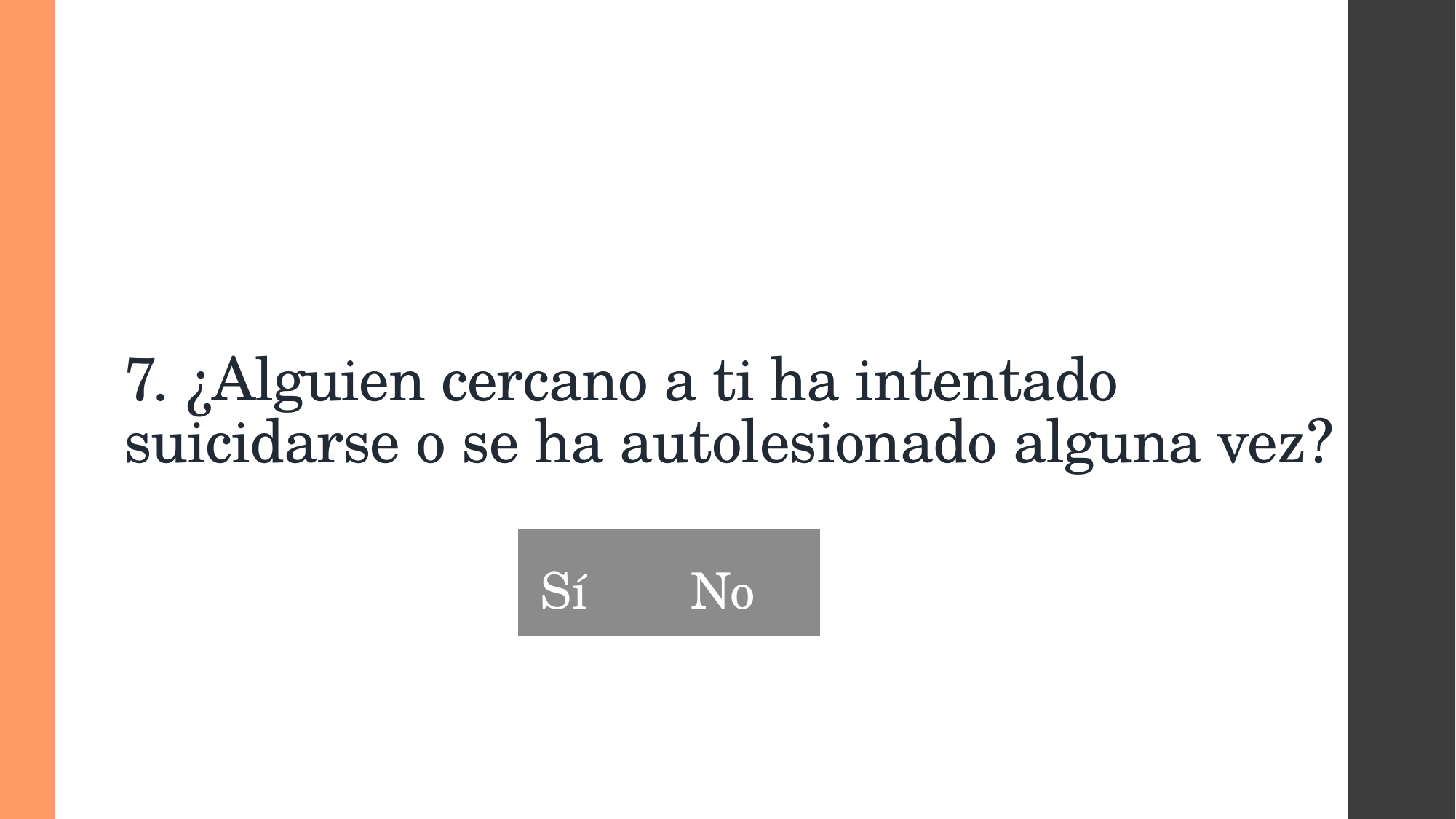

# 7. ¿Alguien cercano a ti ha intentado suicidarse o se ha autolesionado alguna vez?
| Sí | No |
| --- | --- |